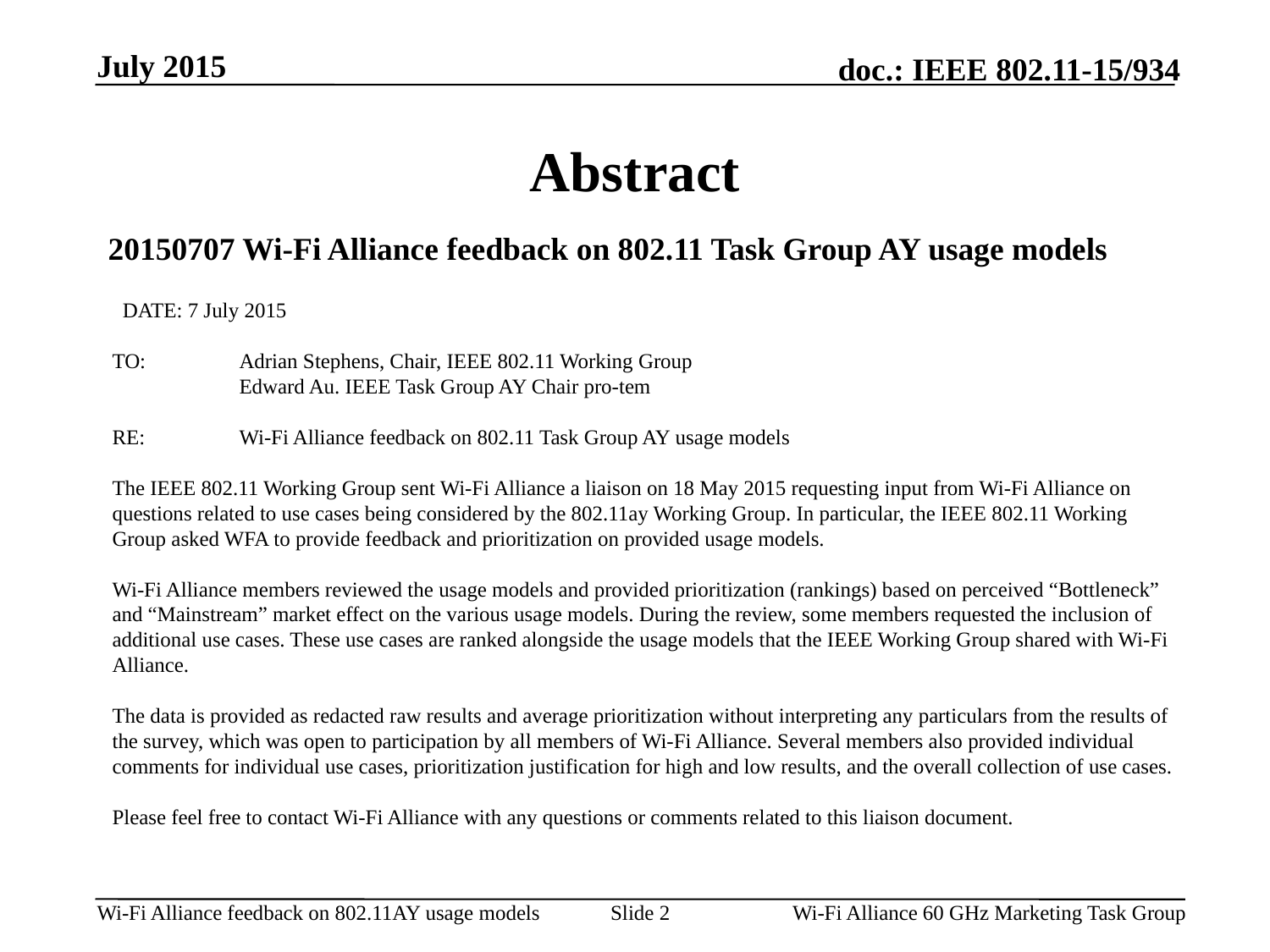

July 2015
# Abstract
20150707 Wi-Fi Alliance feedback on 802.11 Task Group AY usage models
  DATE: 7 July 2015

TO:	Adrian Stephens, Chair, IEEE 802.11 Working Group
	Edward Au. IEEE Task Group AY Chair pro-tem

RE:	Wi-Fi Alliance feedback on 802.11 Task Group AY usage models

The IEEE 802.11 Working Group sent Wi-Fi Alliance a liaison on 18 May 2015 requesting input from Wi-Fi Alliance on questions related to use cases being considered by the 802.11ay Working Group. In particular, the IEEE 802.11 Working Group asked WFA to provide feedback and prioritization on provided usage models.

Wi-Fi Alliance members reviewed the usage models and provided prioritization (rankings) based on perceived “Bottleneck” and “Mainstream” market effect on the various usage models. During the review, some members requested the inclusion of additional use cases. These use cases are ranked alongside the usage models that the IEEE Working Group shared with Wi-Fi Alliance.

The data is provided as redacted raw results and average prioritization without interpreting any particulars from the results of the survey, which was open to participation by all members of Wi-Fi Alliance. Several members also provided individual comments for individual use cases, prioritization justification for high and low results, and the overall collection of use cases.

Please feel free to contact Wi-Fi Alliance with any questions or comments related to this liaison document.

Slide 2
Wi-Fi Alliance 60 GHz Marketing Task Group